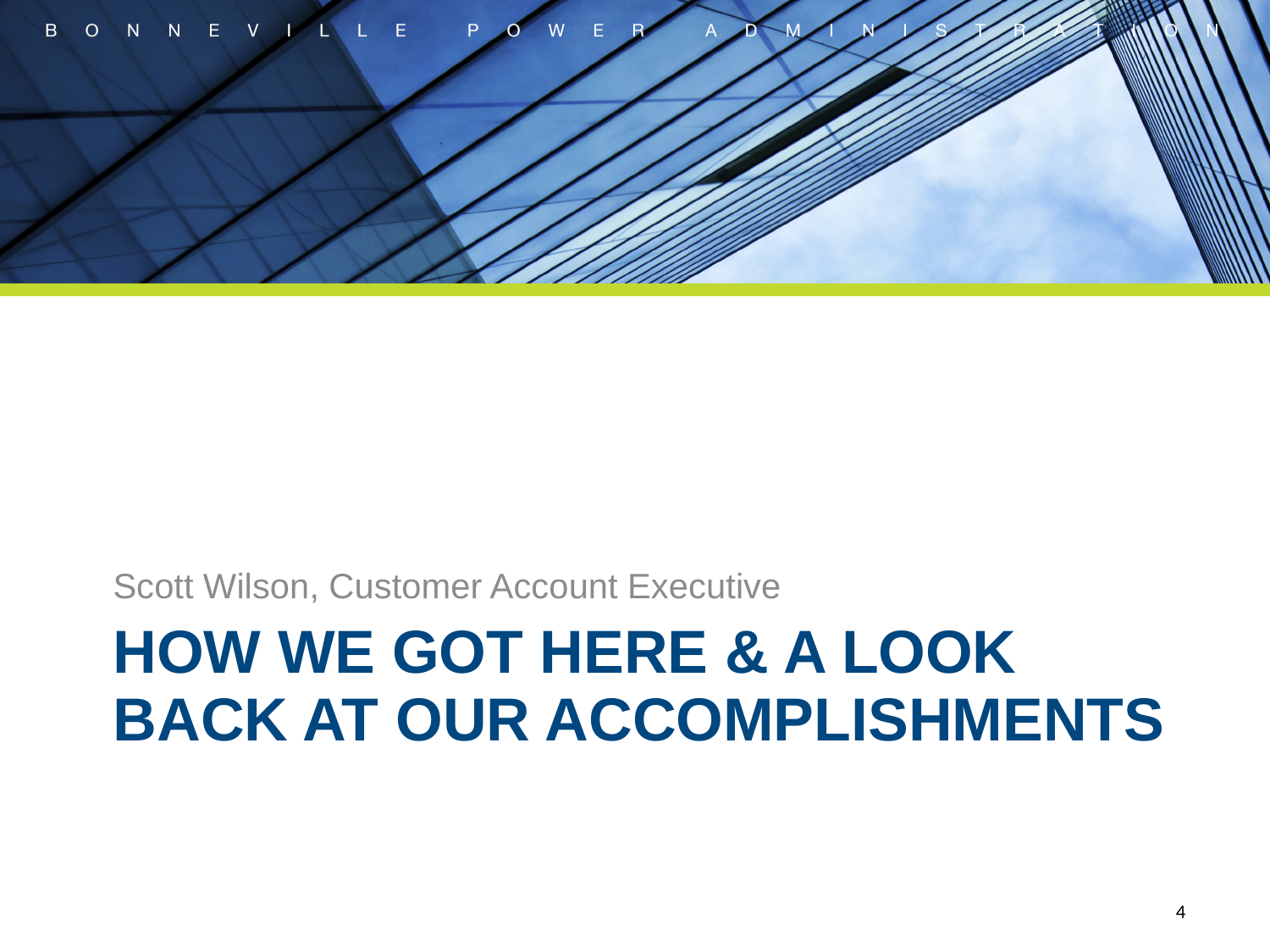

Scott Wilson, Customer Account Executive
# How we Got here & a look back at our accomplishments
4